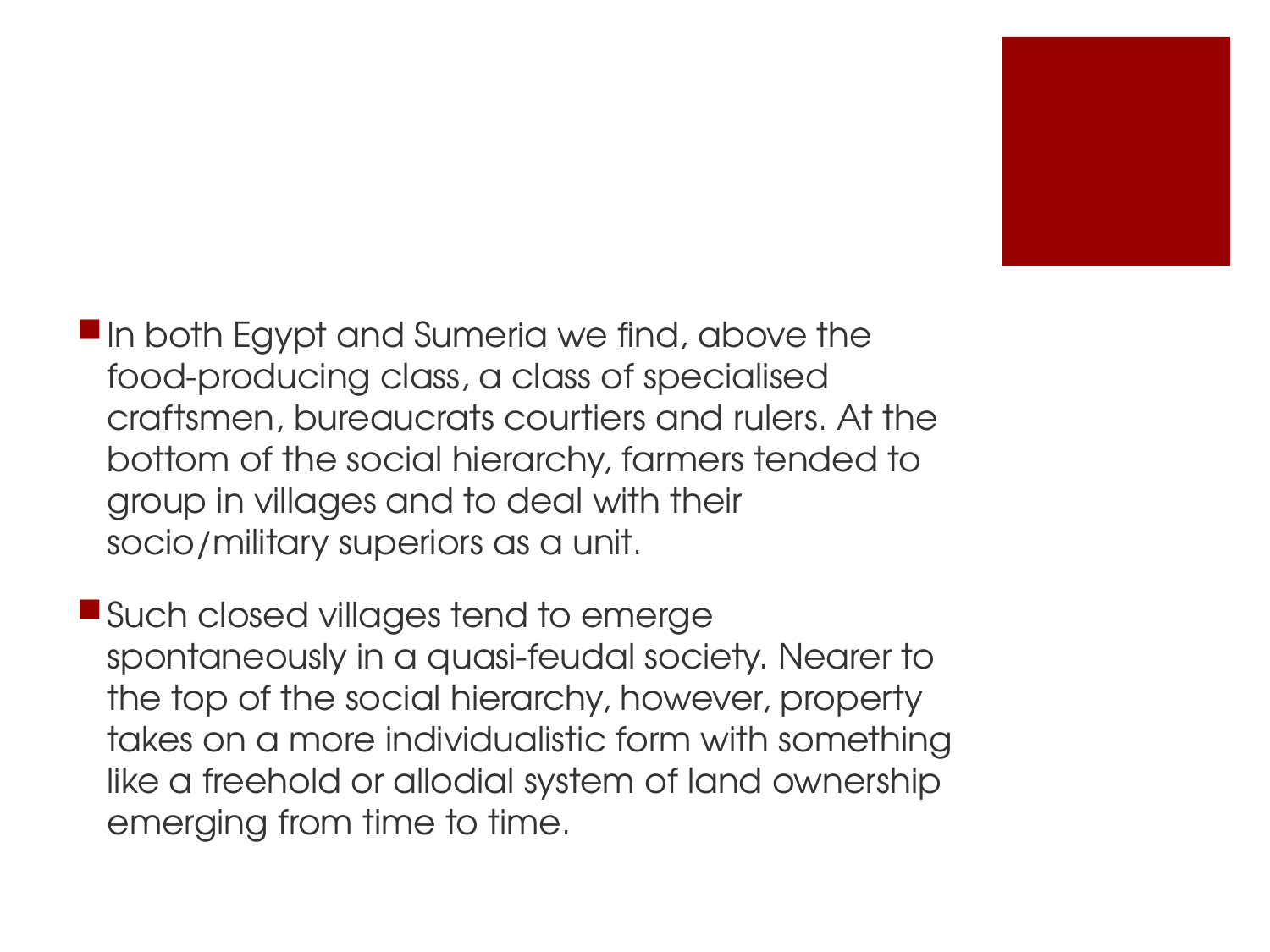

#
In both Egypt and Sumeria we find, above the food-producing class, a class of specialised craftsmen, bureaucrats courtiers and rulers. At the bottom of the social hierarchy, farmers tended to group in villages and to deal with their socio/military superiors as a unit.
Such closed villages tend to emerge spontaneously in a quasi-feudal society. Nearer to the top of the social hierarchy, however, property takes on a more individualistic form with something like a freehold or allodial system of land ownership emerging from time to time.